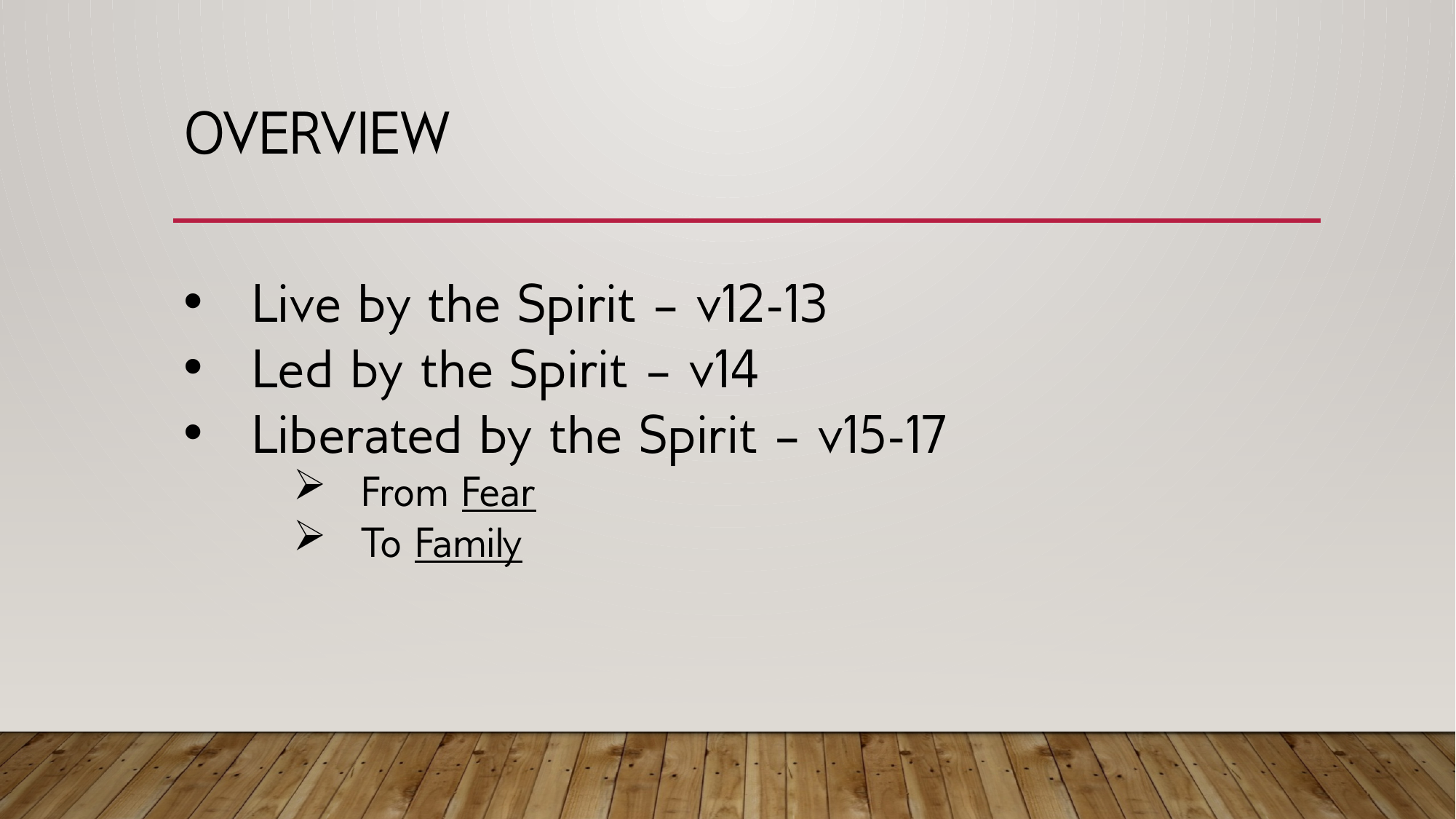

# Overview
Live by the Spirit – v12-13
Led by the Spirit – v14
Liberated by the Spirit – v15-17
From Fear
To Family